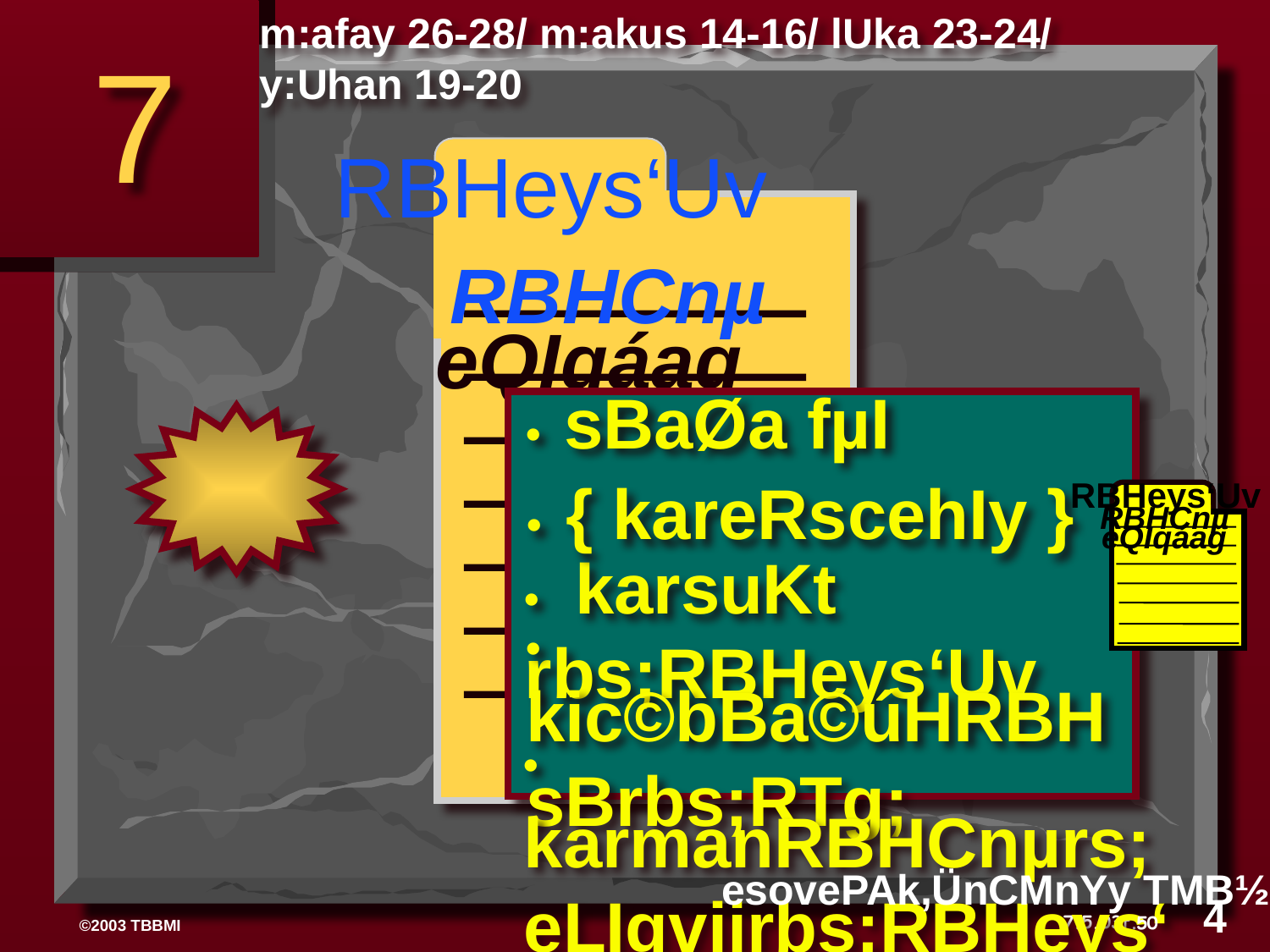

m:afay 26-28/ m:akus 14-16/ lUka 23-24/ y:Uhan 19-20

7

 RBHeys‘Uv

RBHCnµ
eQIqáag

•  sBaØa fµI

•  { kareRscehIy }
RBHeys‘Uv

RBHCnµ

eQIqáag

•   karsuKt rbs;RBHeys‘Uv

•   kic©bBa©úHRBHsBrbs;RTg;

•  karmanRBHCnµrs;eLIgvijrbs;RBHeys‘Uv

esovePAk,ÜnCMnYy TMB½r>39 -41
4
50